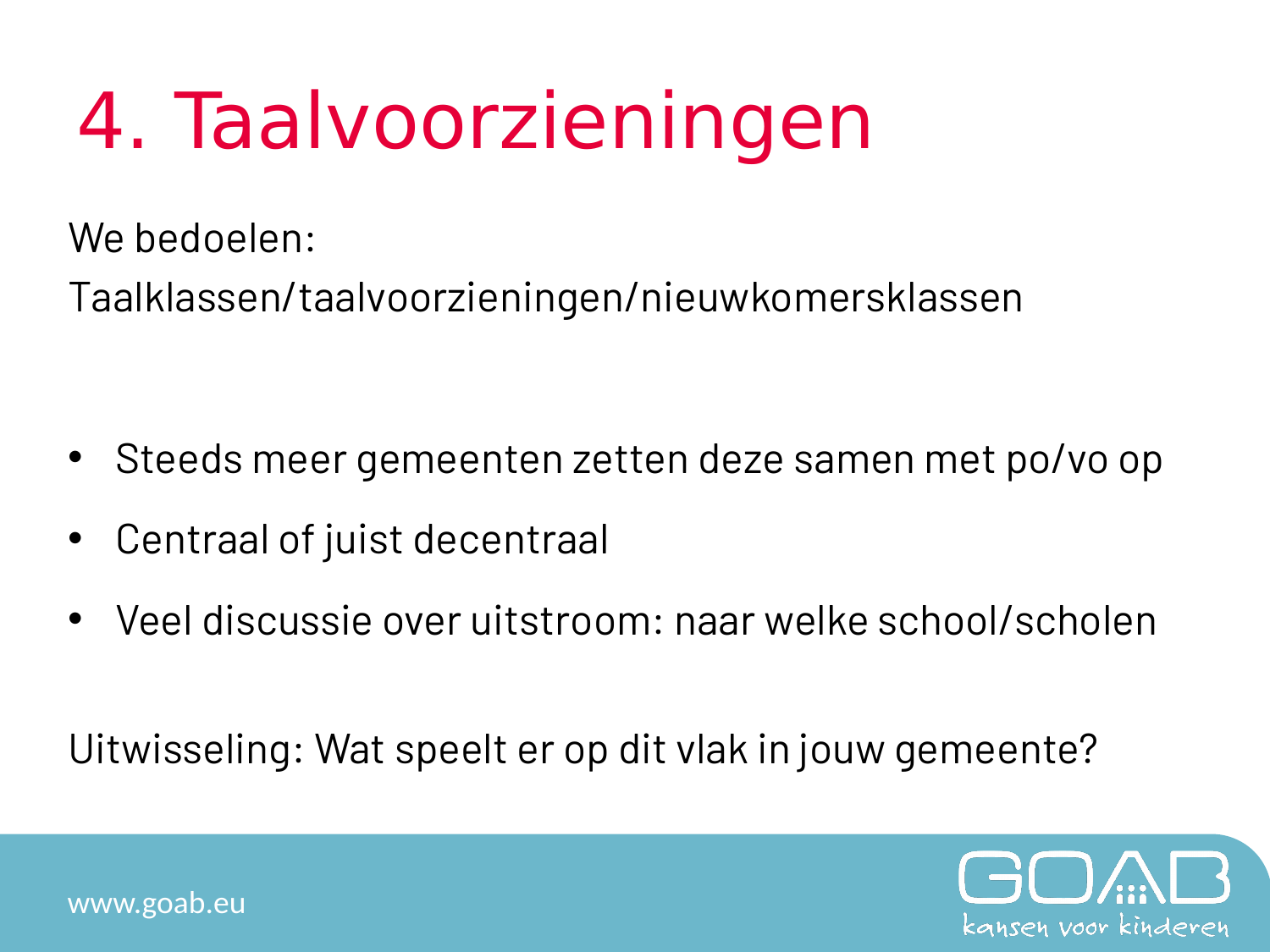

# 4. Taalvoorzieningen
We bedoelen: Taalklassen/taalvoorzieningen/nieuwkomersklassen

Steeds meer gemeenten zetten deze samen met po/vo op
Centraal of juist decentraal
Veel discussie over uitstroom: naar welke school/scholen

Uitwisseling: Wat speelt er op dit vlak in jouw gemeente?